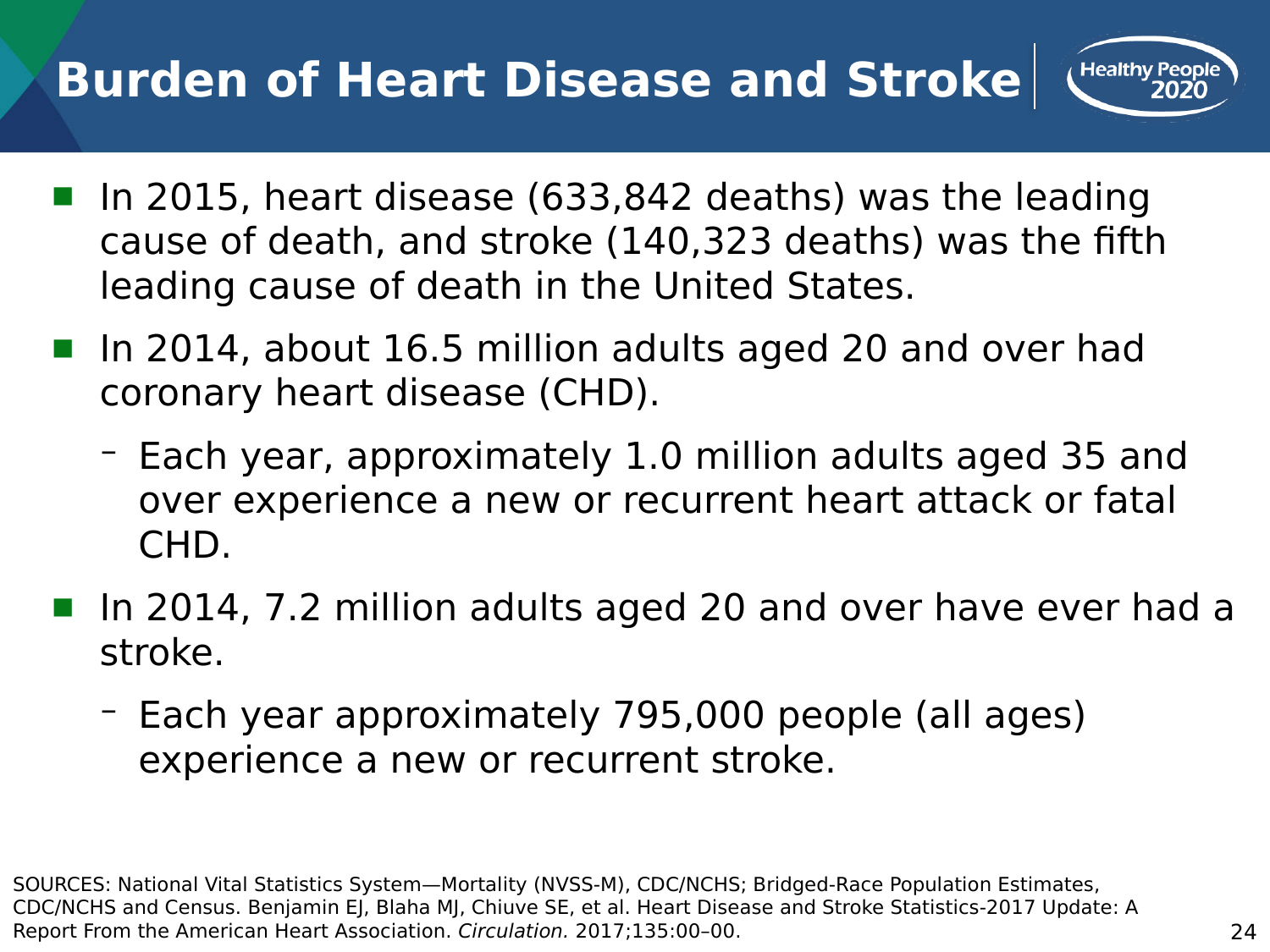

# Burden of Heart Disease and Stroke
In 2015, heart disease (633,842 deaths) was the leading cause of death, and stroke (140,323 deaths) was the fifth leading cause of death in the United States.
In 2014, about 16.5 million adults aged 20 and over had coronary heart disease (CHD).
Each year, approximately 1.0 million adults aged 35 and over experience a new or recurrent heart attack or fatal CHD.
In 2014, 7.2 million adults aged 20 and over have ever had a stroke.
Each year approximately 795,000 people (all ages) experience a new or recurrent stroke.

SOURCES: National Vital Statistics System—Mortality (NVSS-M), CDC/NCHS; Bridged-Race Population Estimates, CDC/NCHS and Census. Benjamin EJ, Blaha MJ, Chiuve SE, et al. Heart Disease and Stroke Statistics-2017 Update: A Report From the American Heart Association. Circulation. 2017;135:00–00.

24